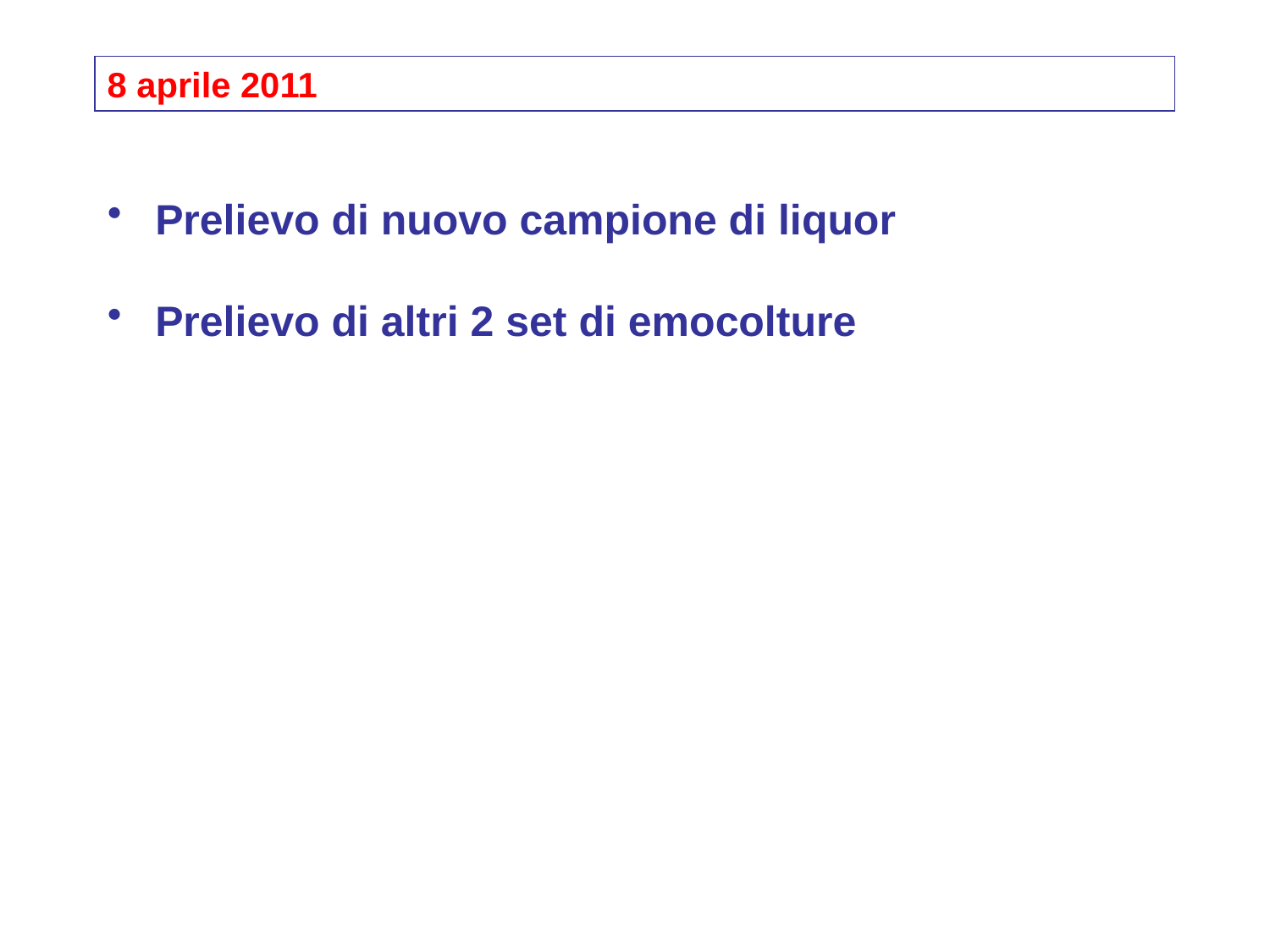

8 aprile 2011
Prelievo di nuovo campione di liquor

Prelievo di altri 2 set di emocolture